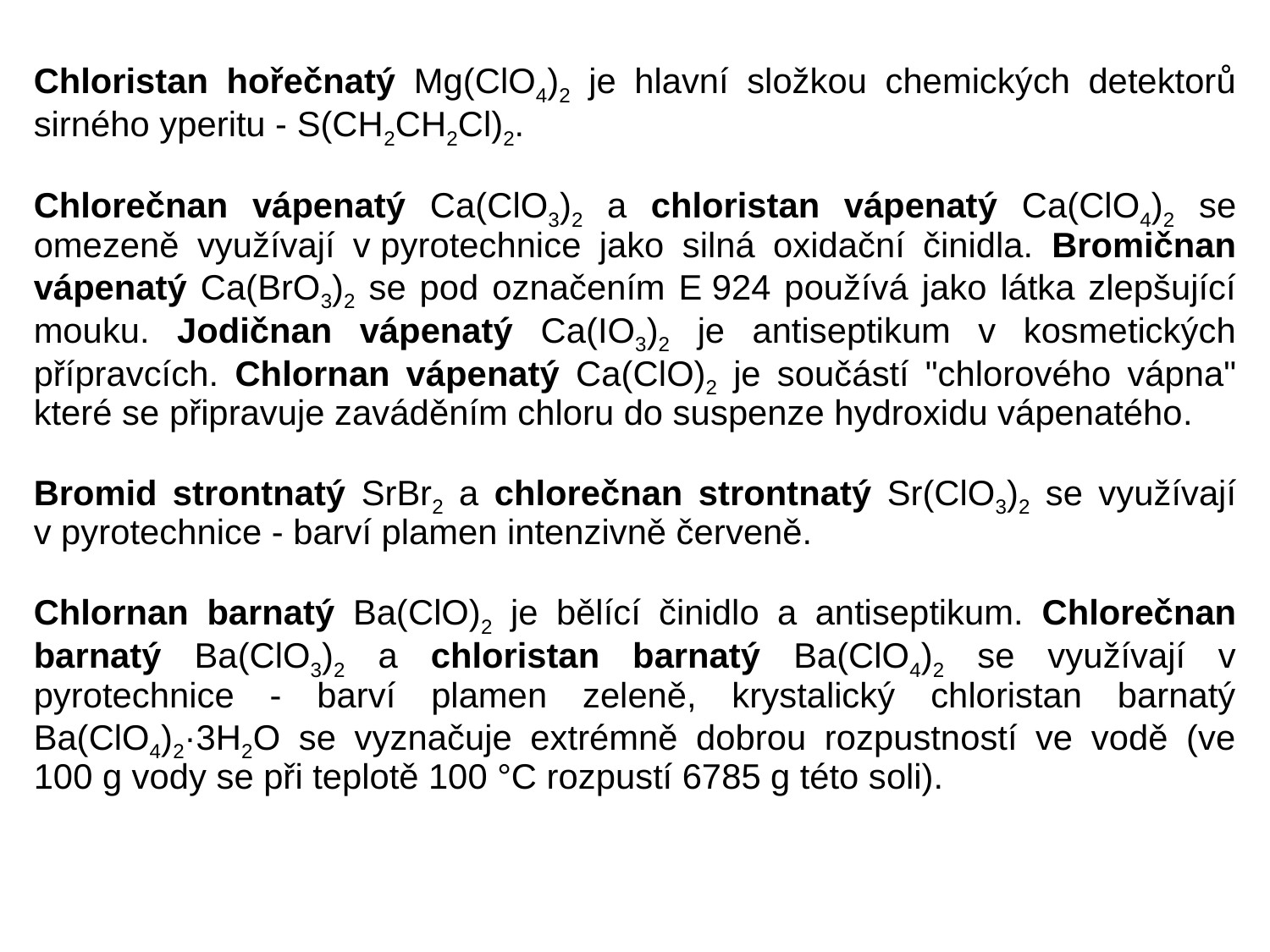

Chloristan hořečnatý Mg(ClO4)2 je hlavní složkou chemických detektorů sirného yperitu - S(CH2CH2Cl)2.

Chlorečnan vápenatý Ca(ClO3)2 a chloristan vápenatý Ca(ClO4)2 se omezeně využívají v pyrotechnice jako silná oxidační činidla. Bromičnan vápenatý Ca(BrO3)2 se pod označením E 924 používá jako látka zlepšující mouku. Jodičnan vápenatý Ca(IO3)2 je antiseptikum v kosmetických přípravcích. Chlornan vápenatý Ca(ClO)2 je součástí "chlorového vápna" které se připravuje zaváděním chloru do suspenze hydroxidu vápenatého.

Bromid strontnatý SrBr2 a chlorečnan strontnatý Sr(ClO3)2 se využívají v pyrotechnice - barví plamen intenzivně červeně.

Chlornan barnatý Ba(ClO)2 je bělící činidlo a antiseptikum. Chlorečnan barnatý Ba(ClO3)2 a chloristan barnatý Ba(ClO4)2 se využívají v pyrotechnice - barví plamen zeleně, krystalický chloristan barnatý Ba(ClO4)2·3H2O se vyznačuje extrémně dobrou rozpustností ve vodě (ve 100 g vody se při teplotě 100 °C rozpustí 6785 g této soli).